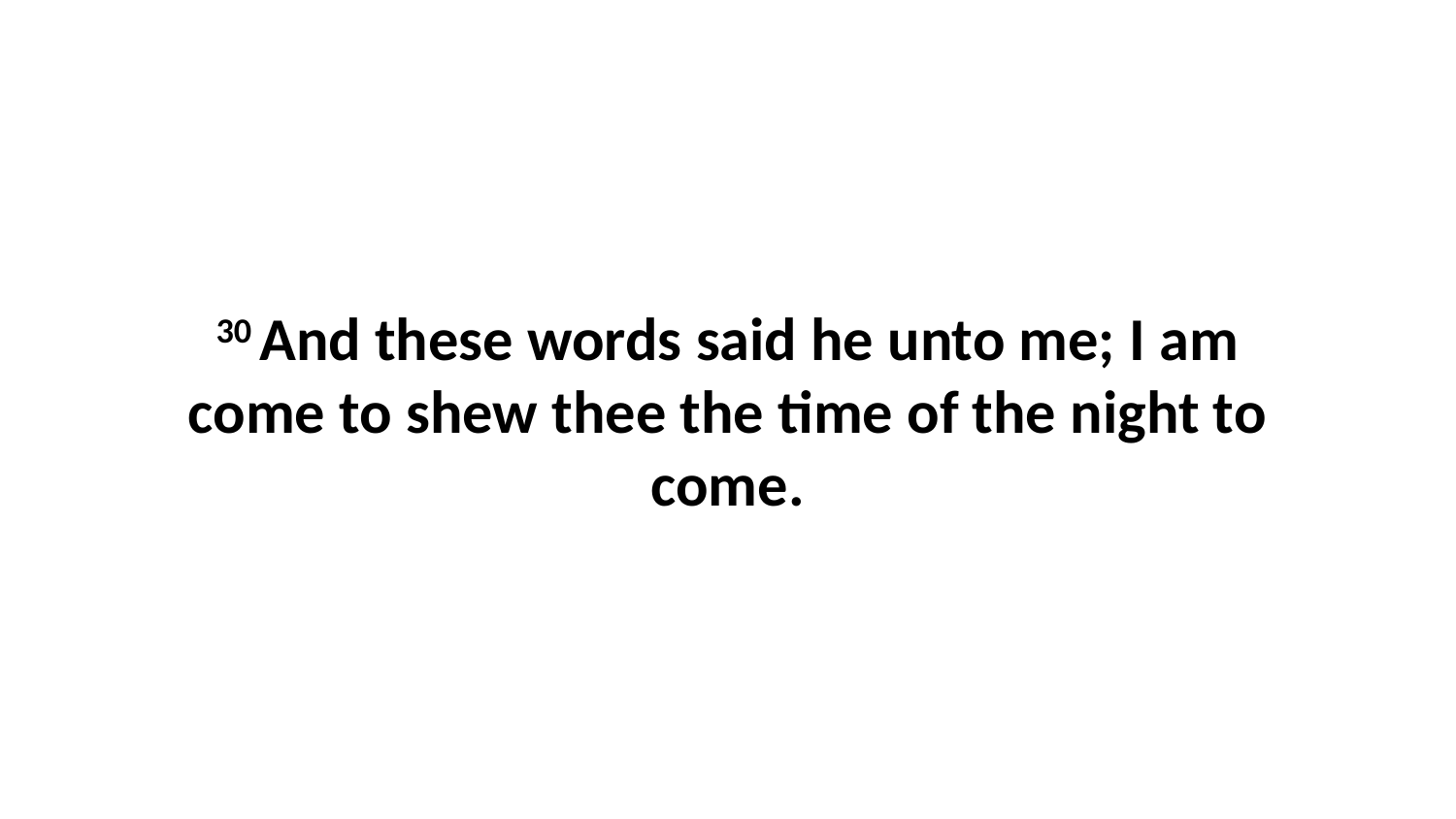

30 And these words said he unto me; I am come to shew thee the time of the night to come.